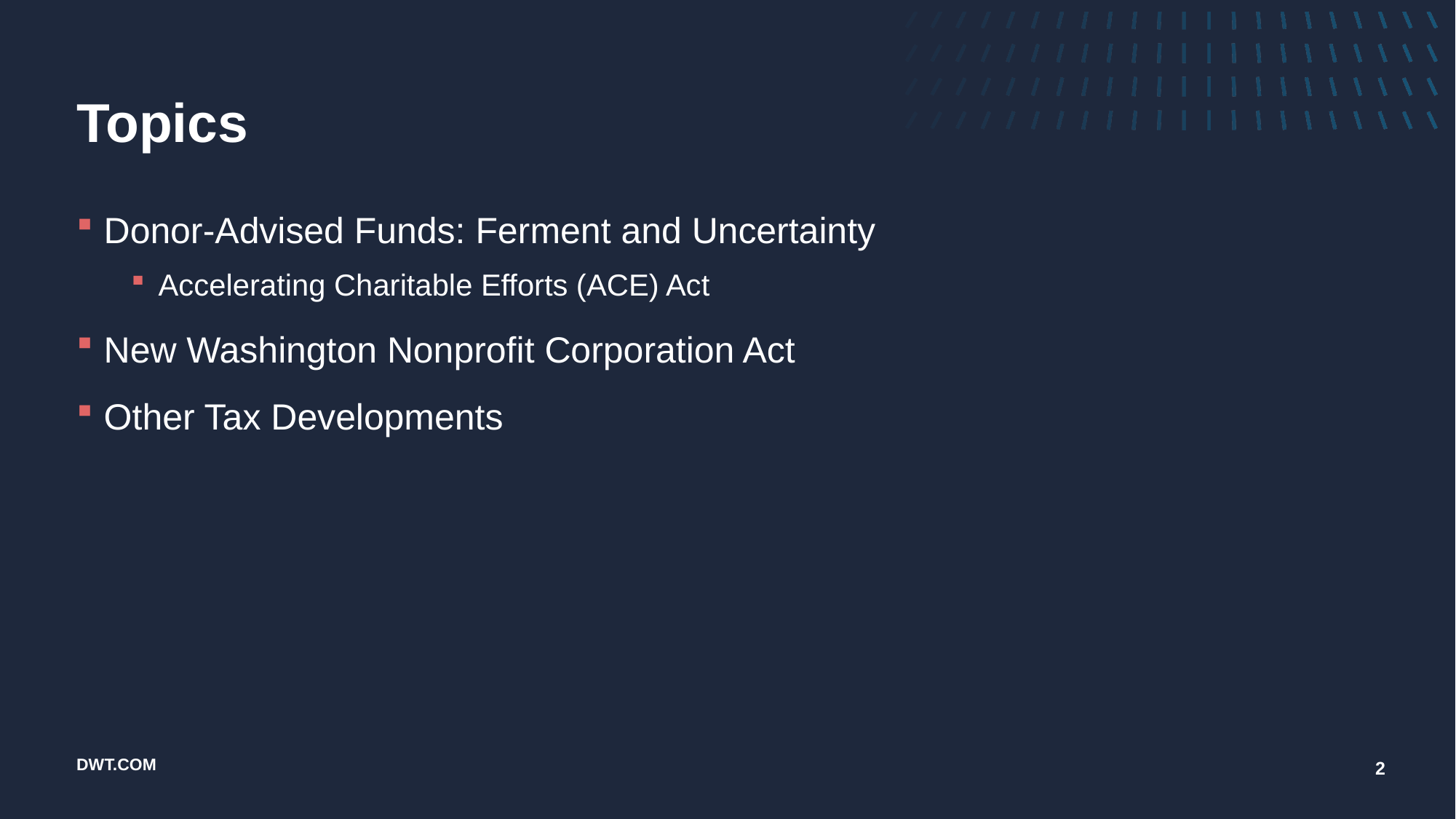

# Topics
Donor-Advised Funds: Ferment and Uncertainty
Accelerating Charitable Efforts (ACE) Act
New Washington Nonprofit Corporation Act
Other Tax Developments